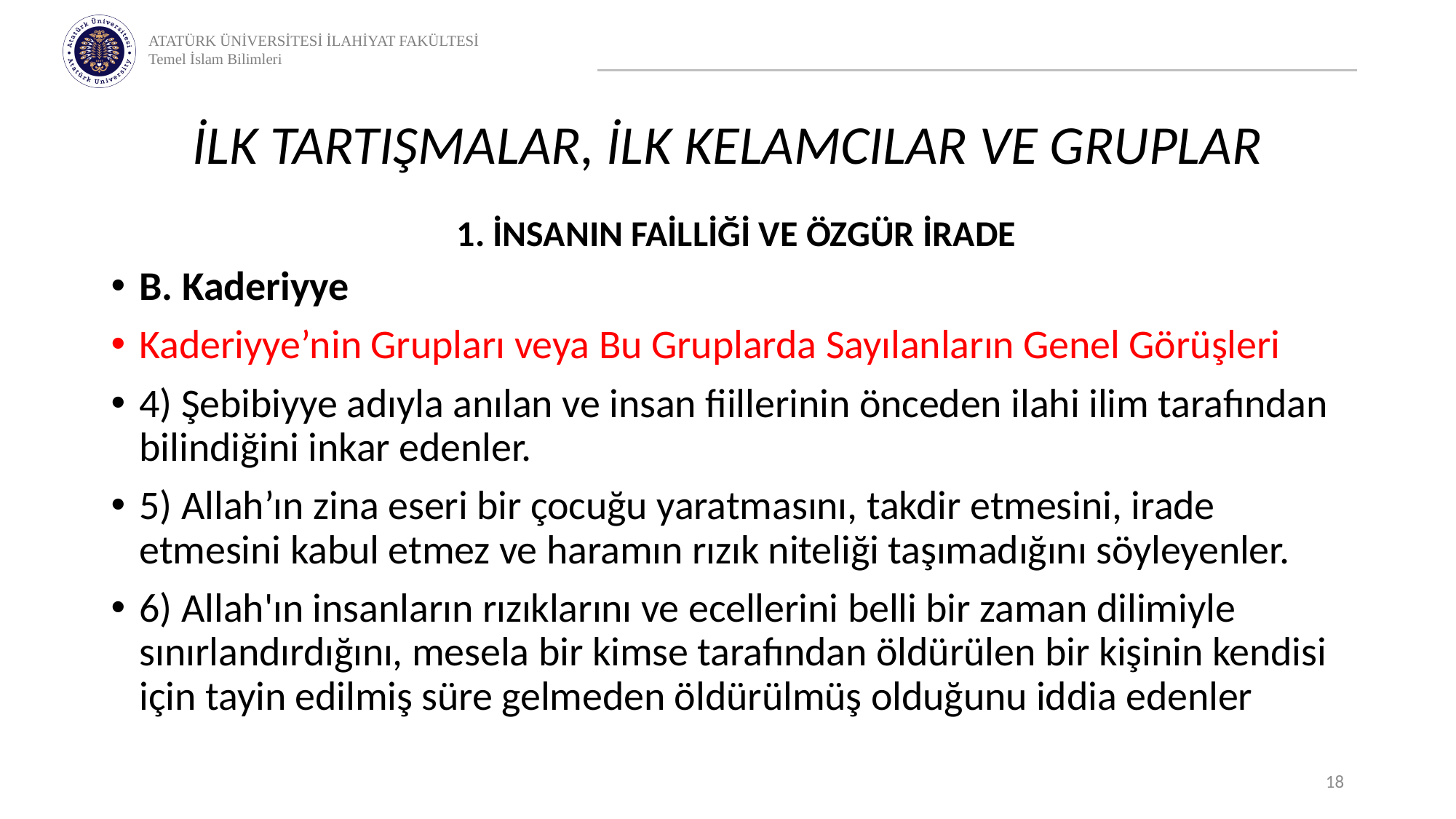

# İLK TARTIŞMALAR, İLK KELAMCILAR VE GRUPLAR
1. İNSANIN FAİLLİĞİ VE ÖZGÜR İRADE
B. Kaderiyye
Kaderiyye’nin Grupları veya Bu Gruplarda Sayılanların Genel Görüşleri
4) Şebibiyye adıyla anılan ve insan fiillerinin önceden ilahi ilim tarafından bilindiğini inkar edenler.
5) Allah’ın zina eseri bir çocuğu yaratmasını, takdir etmesini, irade etmesini kabul etmez ve haramın rızık niteliği taşımadığını söyleyenler.
6) Allah'ın insanların rızıklarını ve ecellerini belli bir zaman dilimiyle sınırlandırdığını, mesela bir kimse tarafından öldürülen bir kişinin kendisi için tayin edilmiş süre gelmeden öldürülmüş olduğunu iddia edenler

18